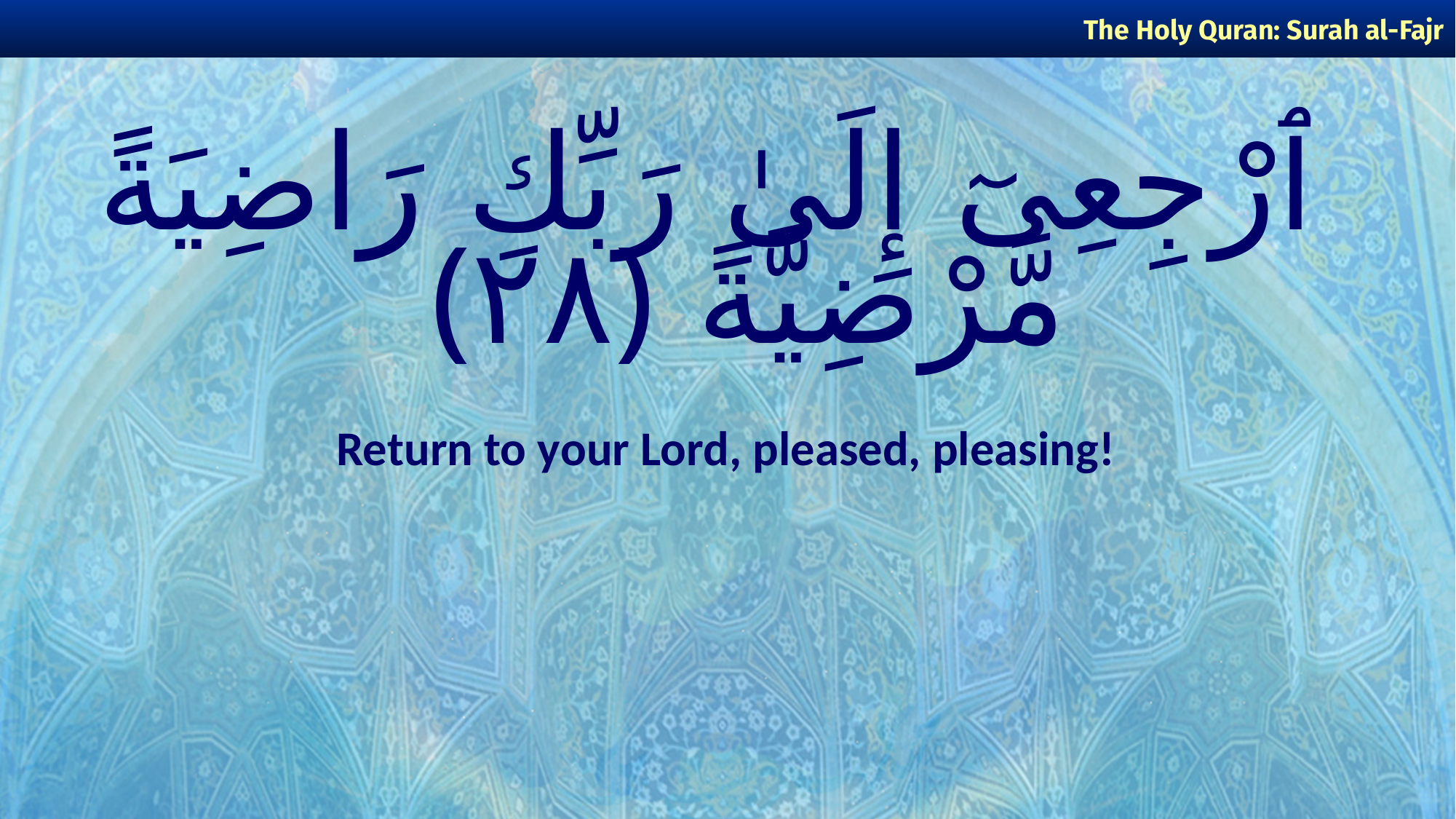

The Holy Quran: Surah al-Fajr
# ٱرْجِعِىٓ إِلَىٰ رَبِّكِ رَاضِيَةً مَّرْضِيَّةً ﴿٢٨﴾
Return to your Lord, pleased, pleasing!